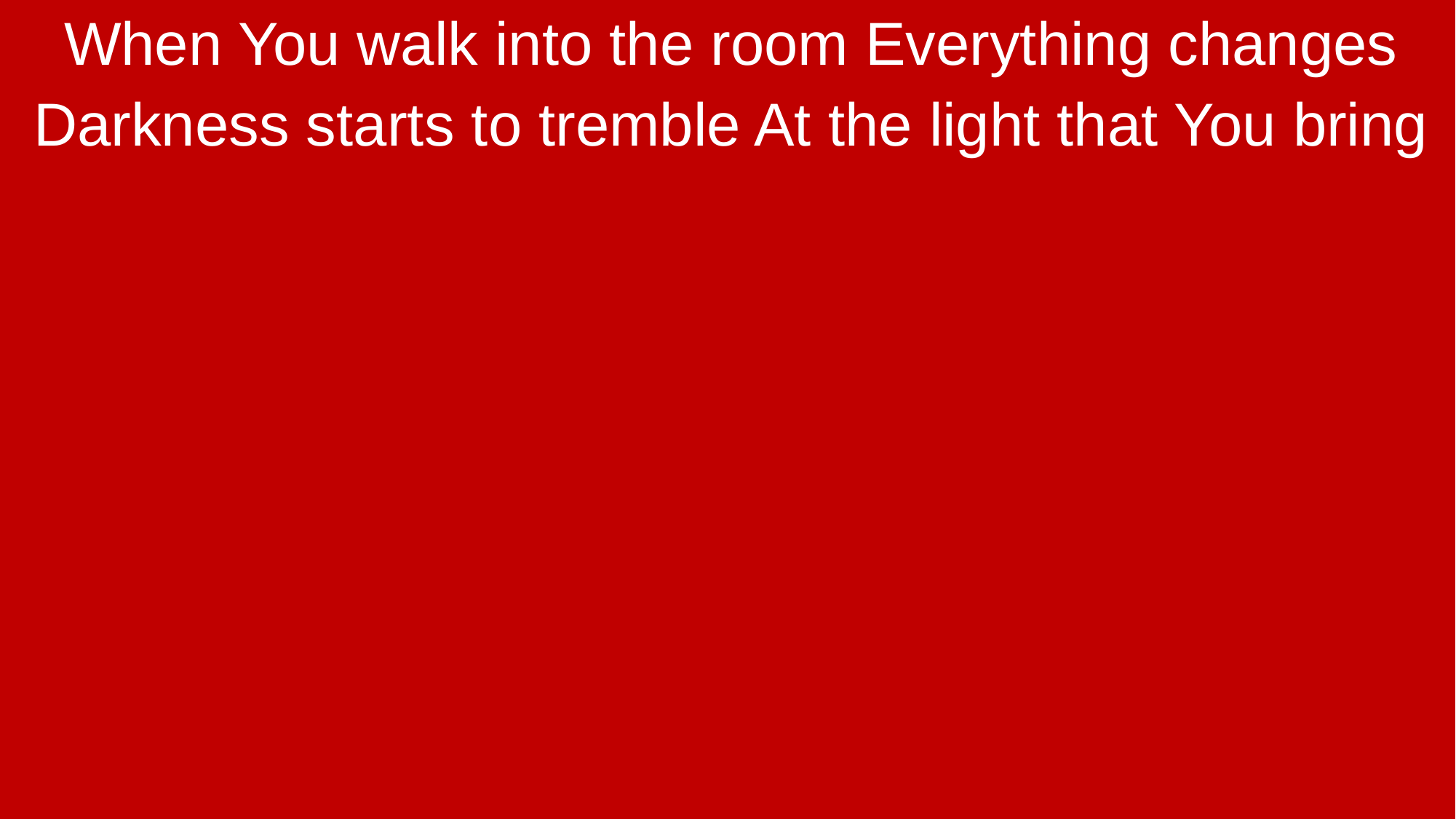

When You walk into the room Everything changes
Darkness starts to tremble At the light that You bring